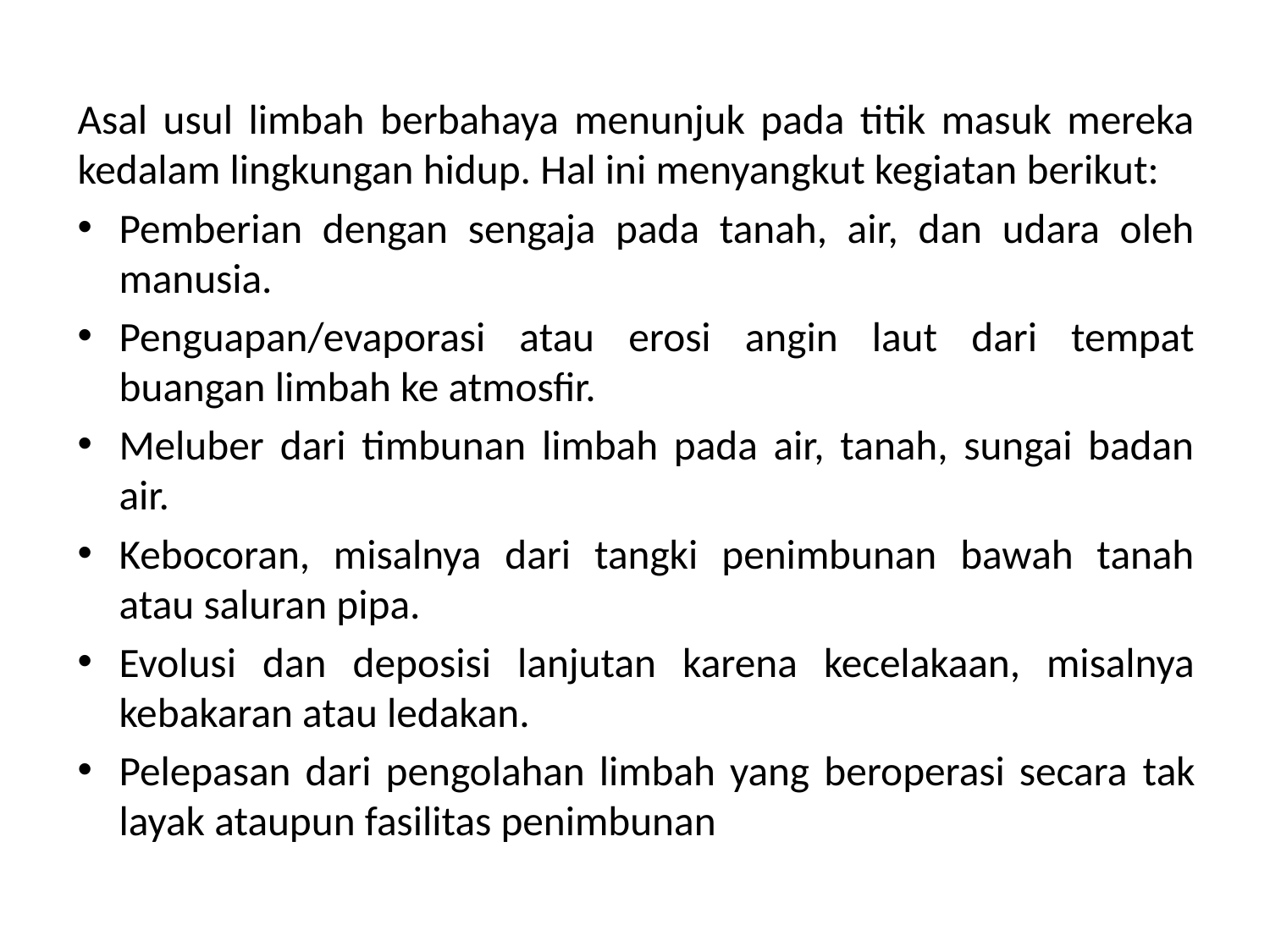

Asal usul limbah berbahaya menunjuk pada titik masuk mereka kedalam lingkungan hidup. Hal ini menyangkut kegiatan berikut:
Pemberian dengan sengaja pada tanah, air, dan udara oleh manusia.
Penguapan/evaporasi atau erosi angin laut dari tempat buangan limbah ke atmosfir.
Meluber dari timbunan limbah pada air, tanah, sungai badan air.
Kebocoran, misalnya dari tangki penimbunan bawah tanah atau saluran pipa.
Evolusi dan deposisi lanjutan karena kecelakaan, misalnya kebakaran atau ledakan.
Pelepasan dari pengolahan limbah yang beroperasi secara tak layak ataupun fasilitas penimbunan